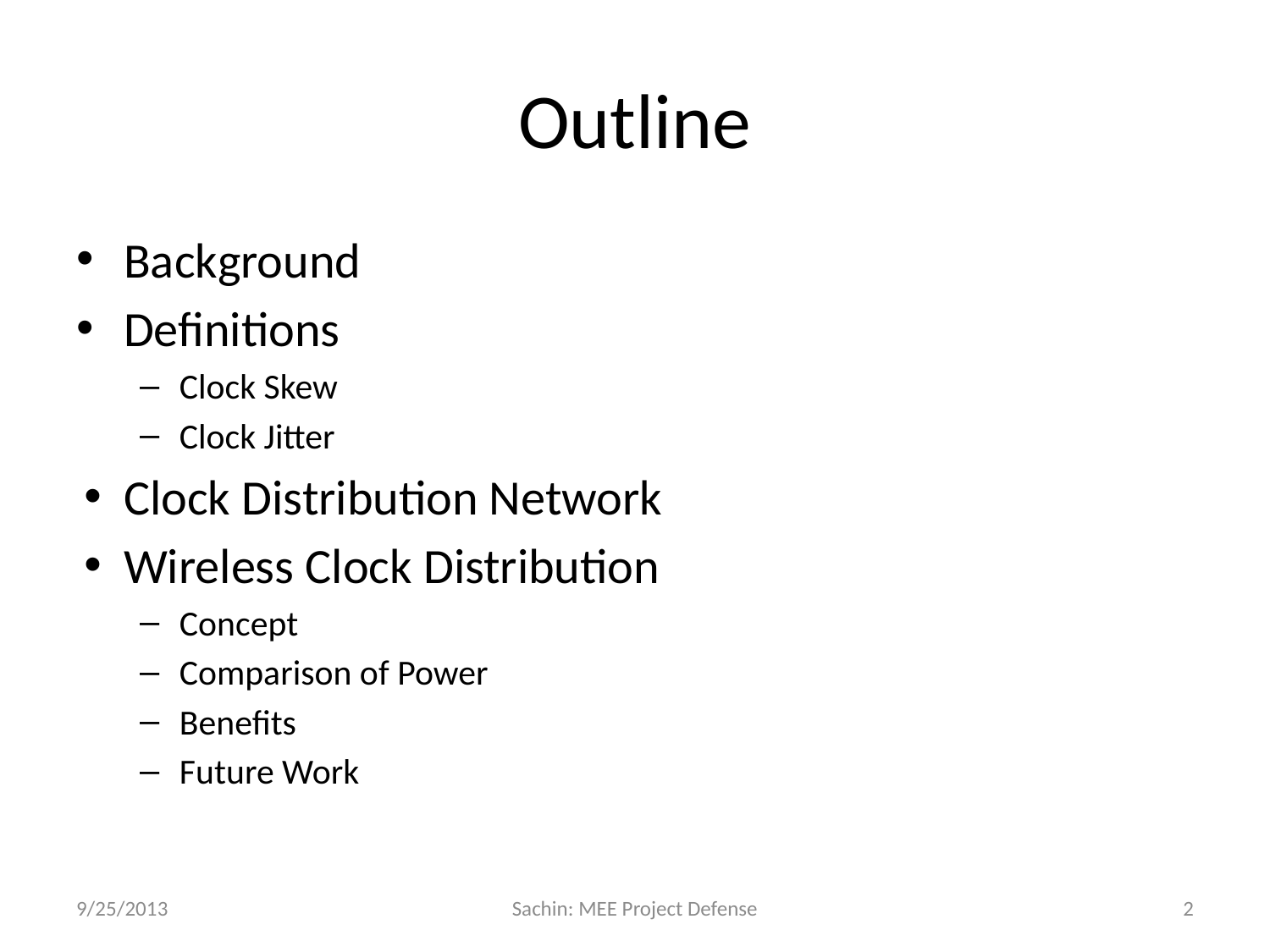

# Outline
Background
Definitions
Clock Skew
Clock Jitter
Clock Distribution Network
Wireless Clock Distribution
Concept
Comparison of Power
Benefits
Future Work
9/25/2013
Sachin: MEE Project Defense
2